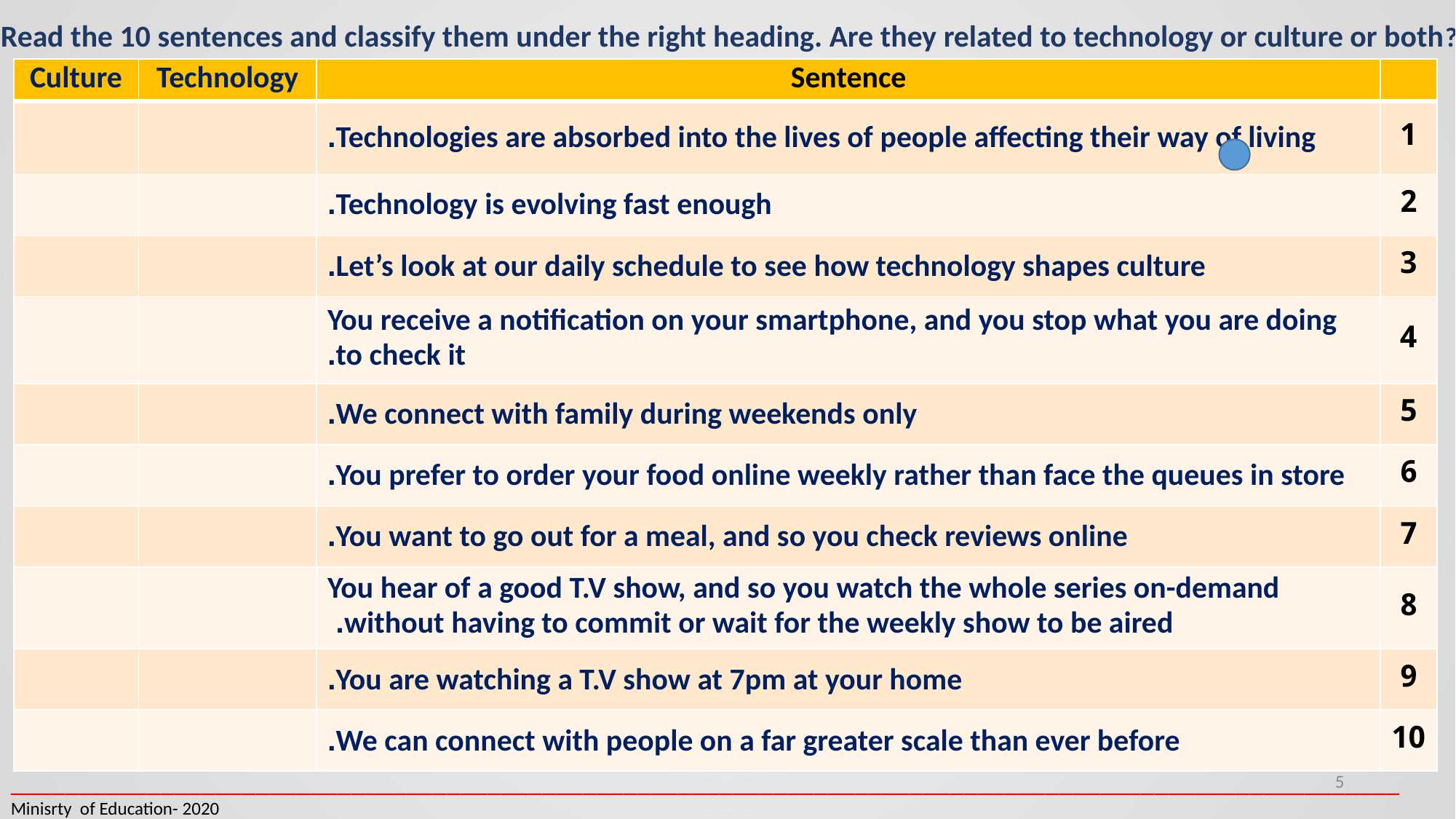

Read the 10 sentences and classify them under the right heading. Are they related to technology or culture or both?
| Culture | Technology | Sentence |  |
| --- | --- | --- | --- |
|  |  | Technologies are absorbed into the lives of people affecting their way of living. | 1 |
|  |  | Technology is evolving fast enough. | 2 |
|  |  | Let’s look at our daily schedule to see how technology shapes culture. | 3 |
|  |  | You receive a notification on your smartphone, and you stop what you are doing to check it. | 4 |
|  |  | We connect with family during weekends only. | 5 |
|  |  | You prefer to order your food online weekly rather than face the queues in store. | 6 |
|  |  | You want to go out for a meal, and so you check reviews online. | 7 |
|  |  | You hear of a good T.V show, and so you watch the whole series on-demand without having to commit or wait for the weekly show to be aired. | 8 |
|  |  | You are watching a T.V show at 7pm at your home. | 9 |
|  |  | We can connect with people on a far greater scale than ever before. | 10 |

______________________________________________________________________________________________________Minisrty  of Education- 2020
5